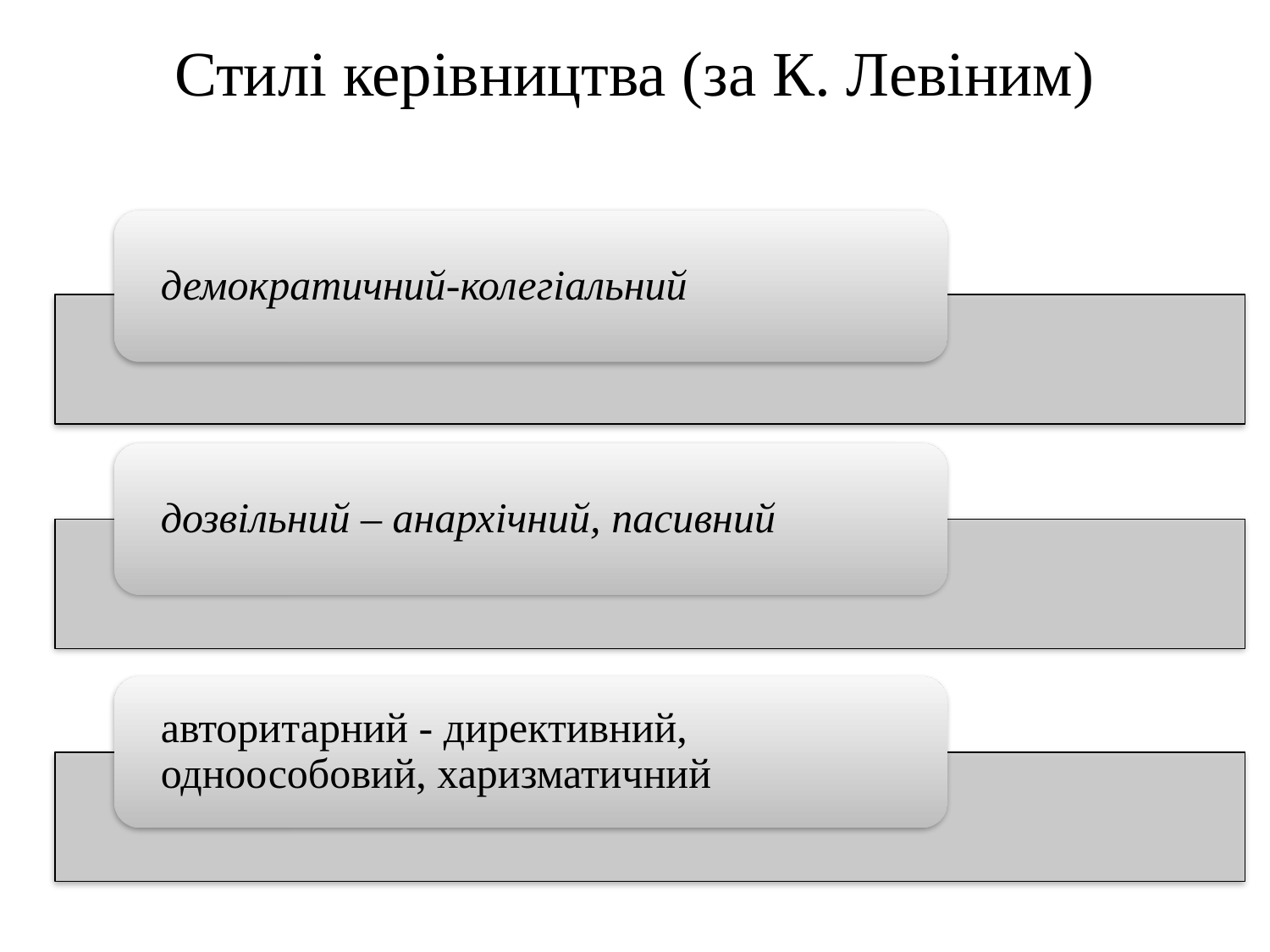

Стилі керівництва (за К. Левіним)
демократичний-колегіальний
дозвільний – анархічний, пасивний
авторитарний - директивний, одноособовий, харизматичний